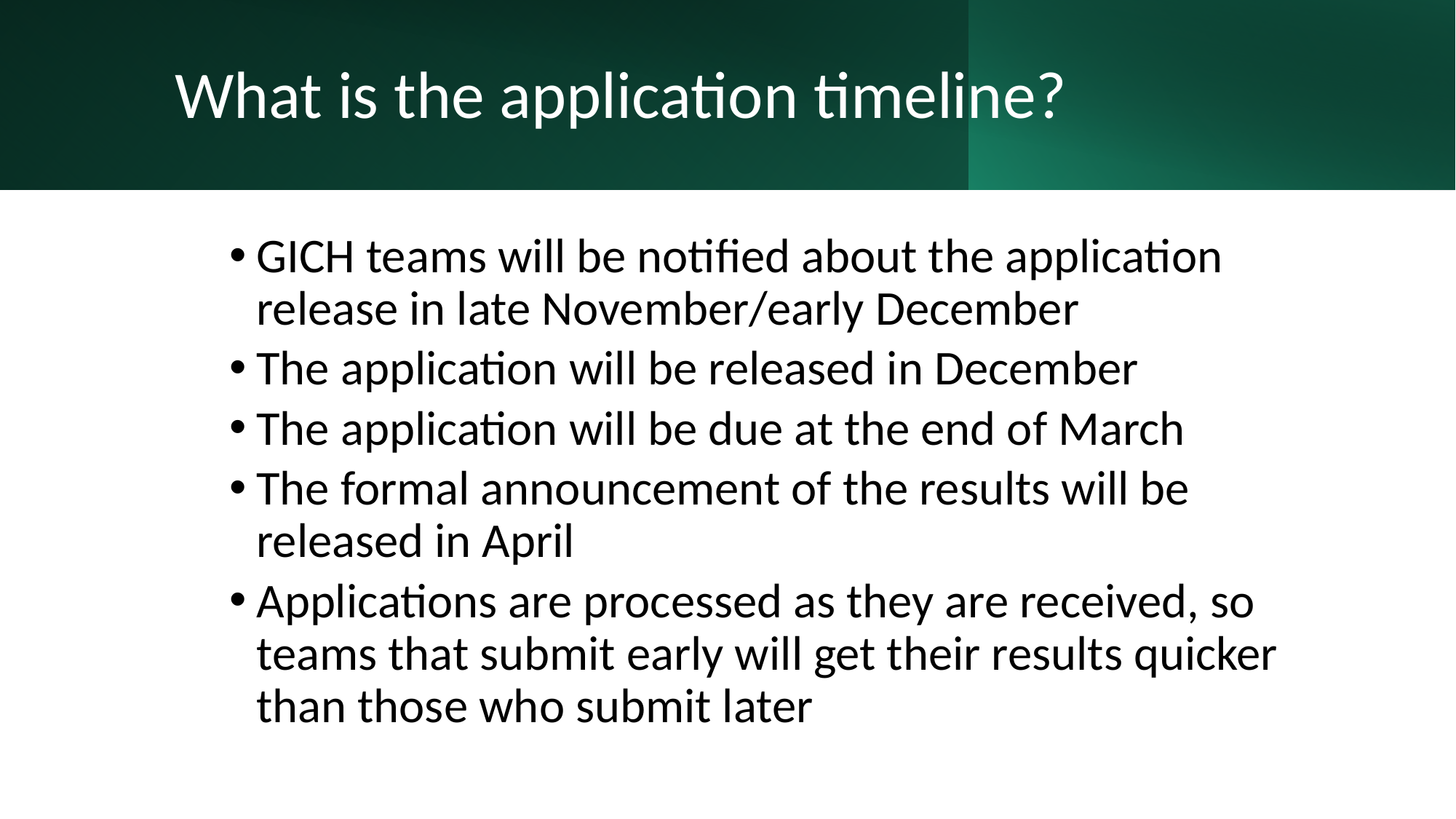

# What is the application timeline?
GICH teams will be notified about the application release in late November/early December
The application will be released in December
The application will be due at the end of March
The formal announcement of the results will be released in April
Applications are processed as they are received, so teams that submit early will get their results quicker than those who submit later